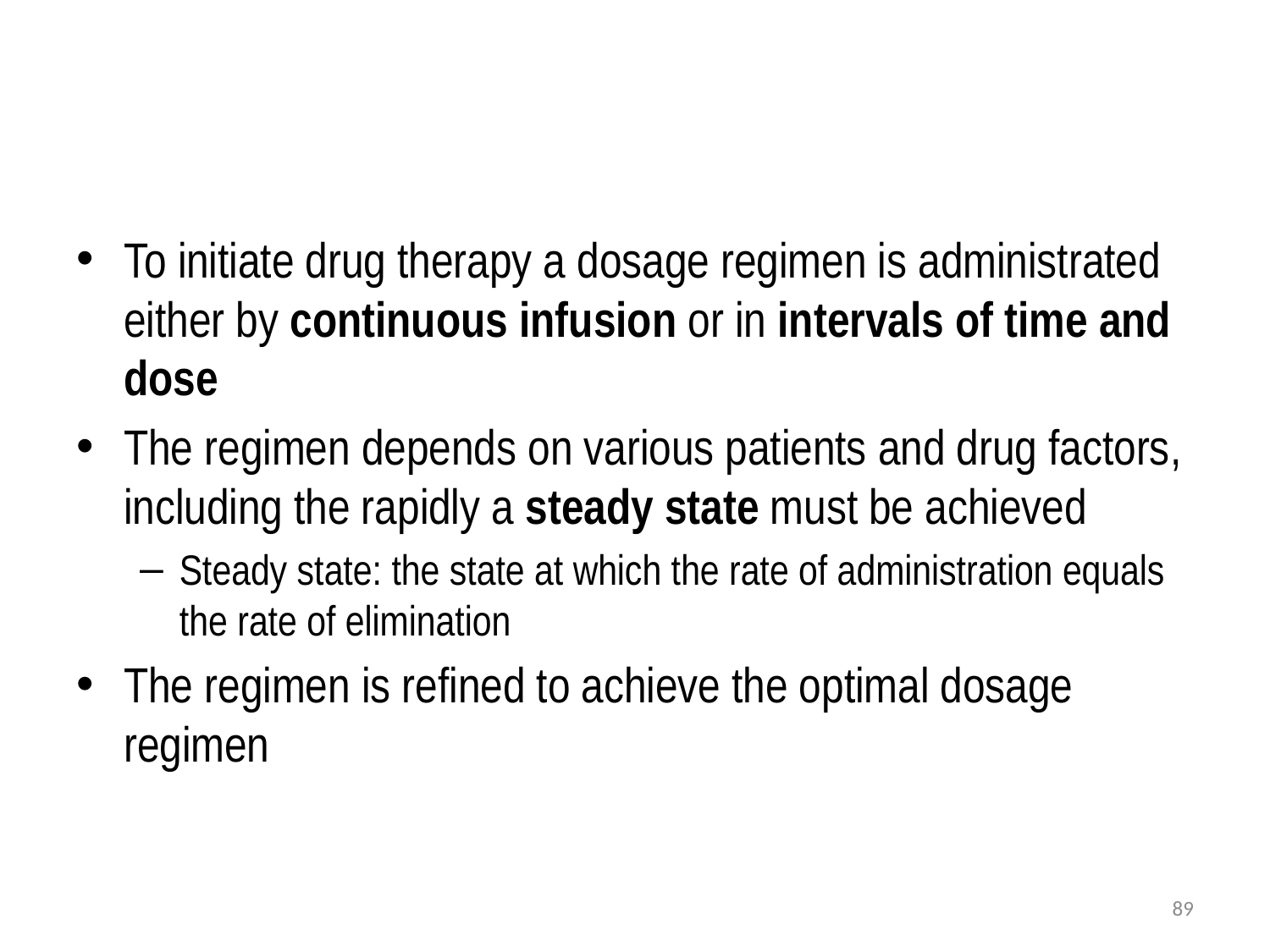

#
To initiate drug therapy a dosage regimen is administrated either by continuous infusion or in intervals of time and dose
The regimen depends on various patients and drug factors, including the rapidly a steady state must be achieved
Steady state: the state at which the rate of administration equals the rate of elimination
The regimen is refined to achieve the optimal dosage regimen

89